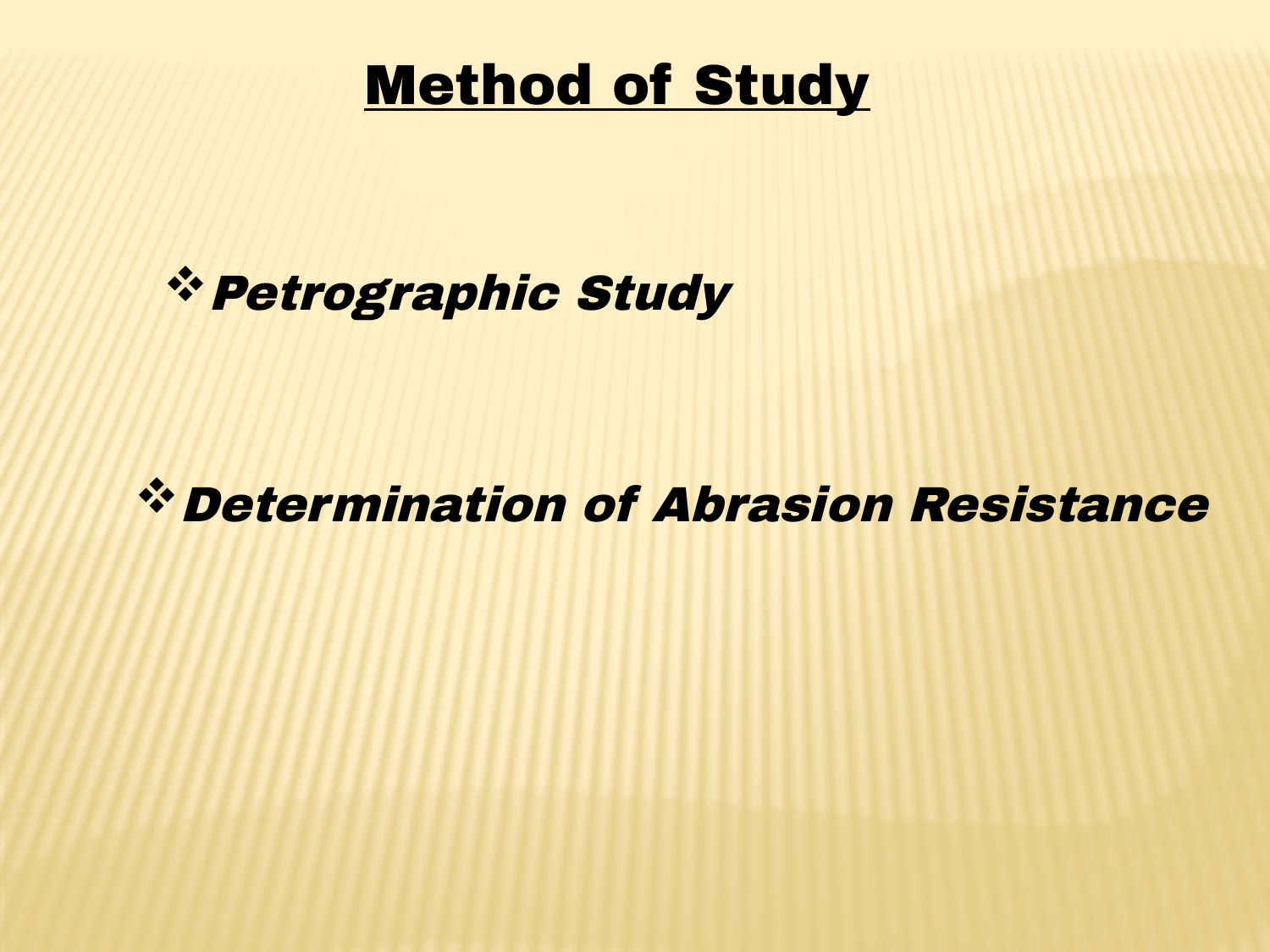

Method of Study
Petrographic Study
Determination of Abrasion Resistance